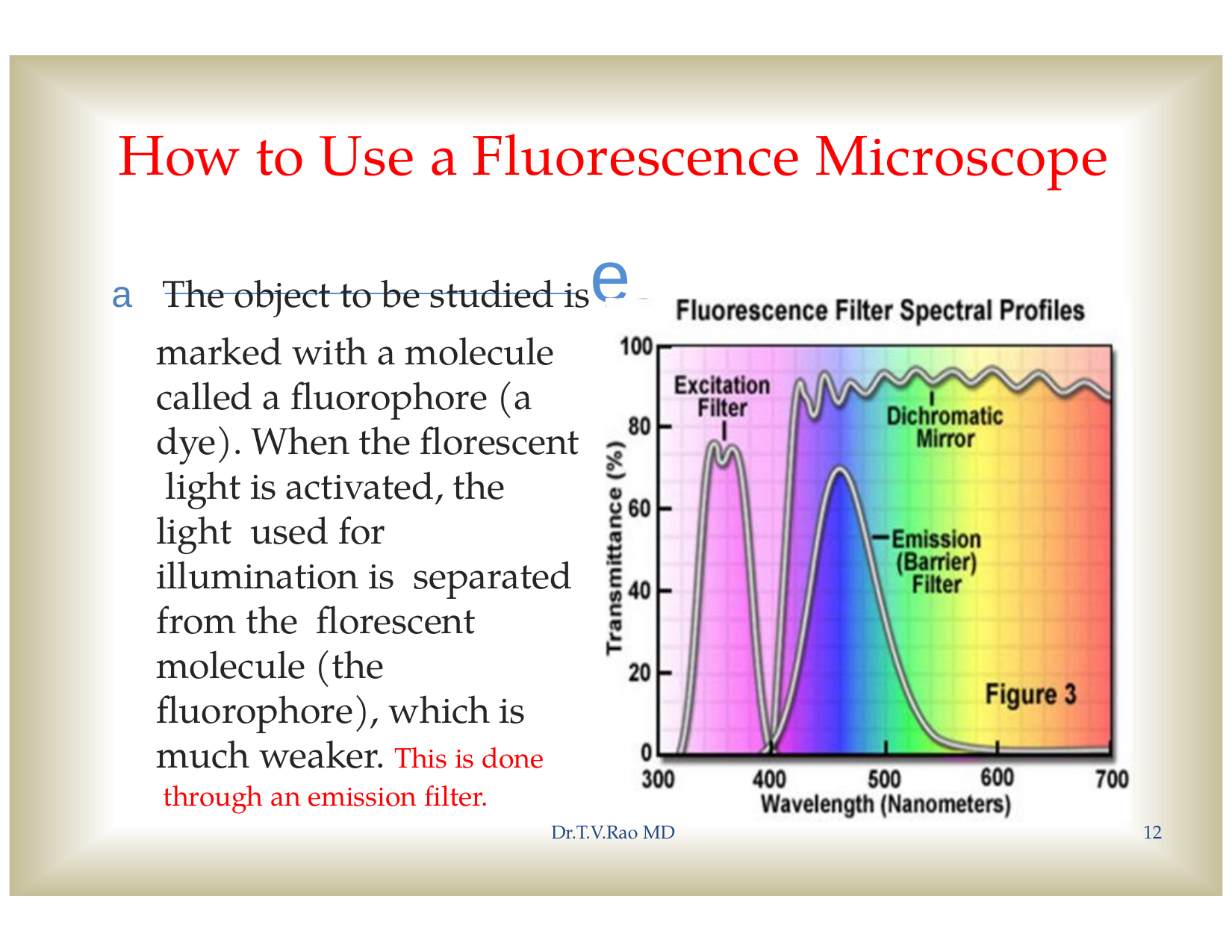

# How to Use a Fluorescence Microscope
a The object to be studied ise
marked with a molecule
called a fluorophore (a  dye). When the florescent  light is activated, the light  used for illumination is  separated from the  florescent molecule (the  fluorophore), which is
much weaker. This is done  through an emission filter.

Dr.T.V.Rao MD
12